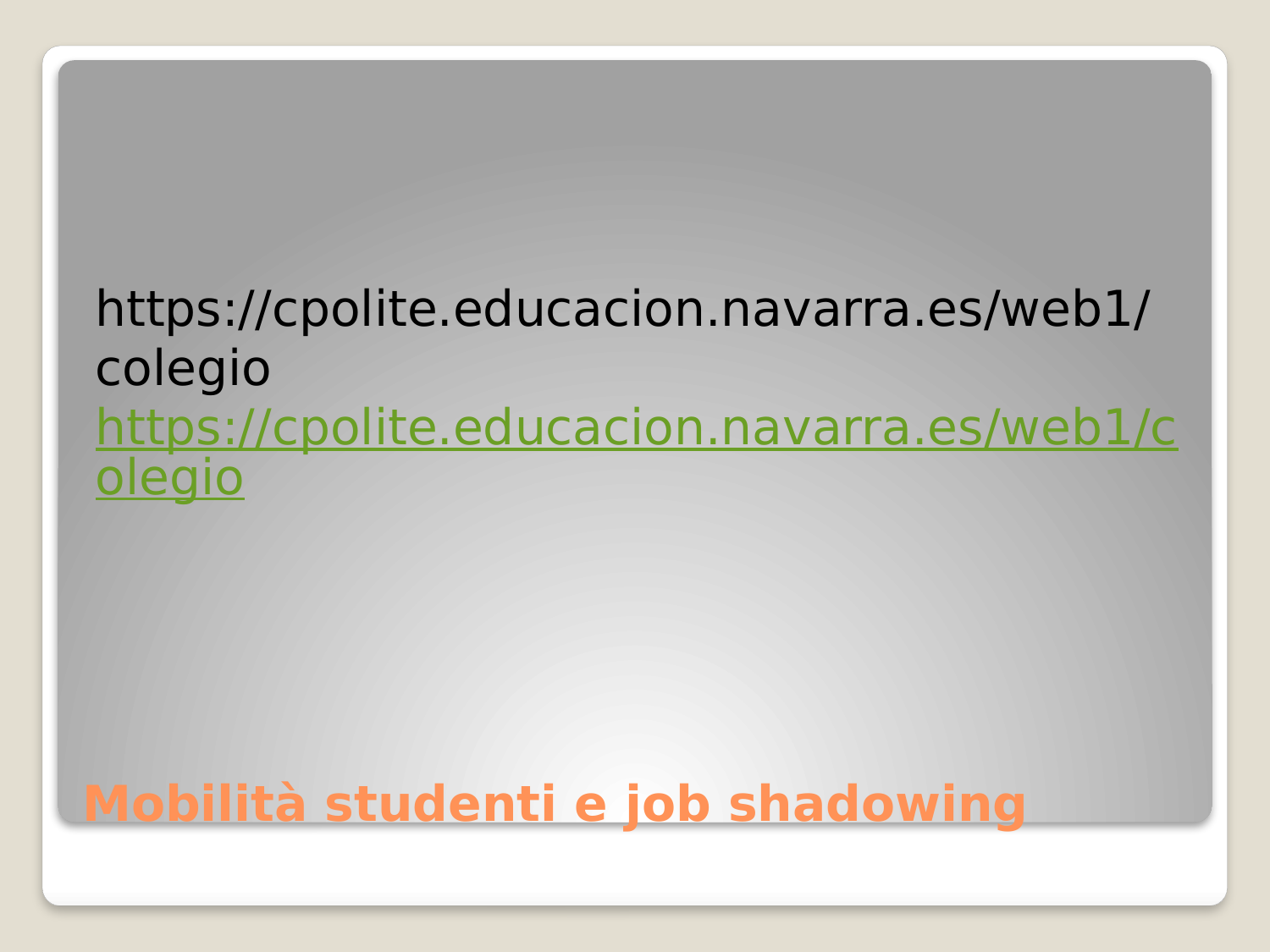

https://cpolite.educacion.navarra.es/web1/colegiohttps://cpolite.educacion.navarra.es/web1/colegio
# Mobilità studenti e job shadowing